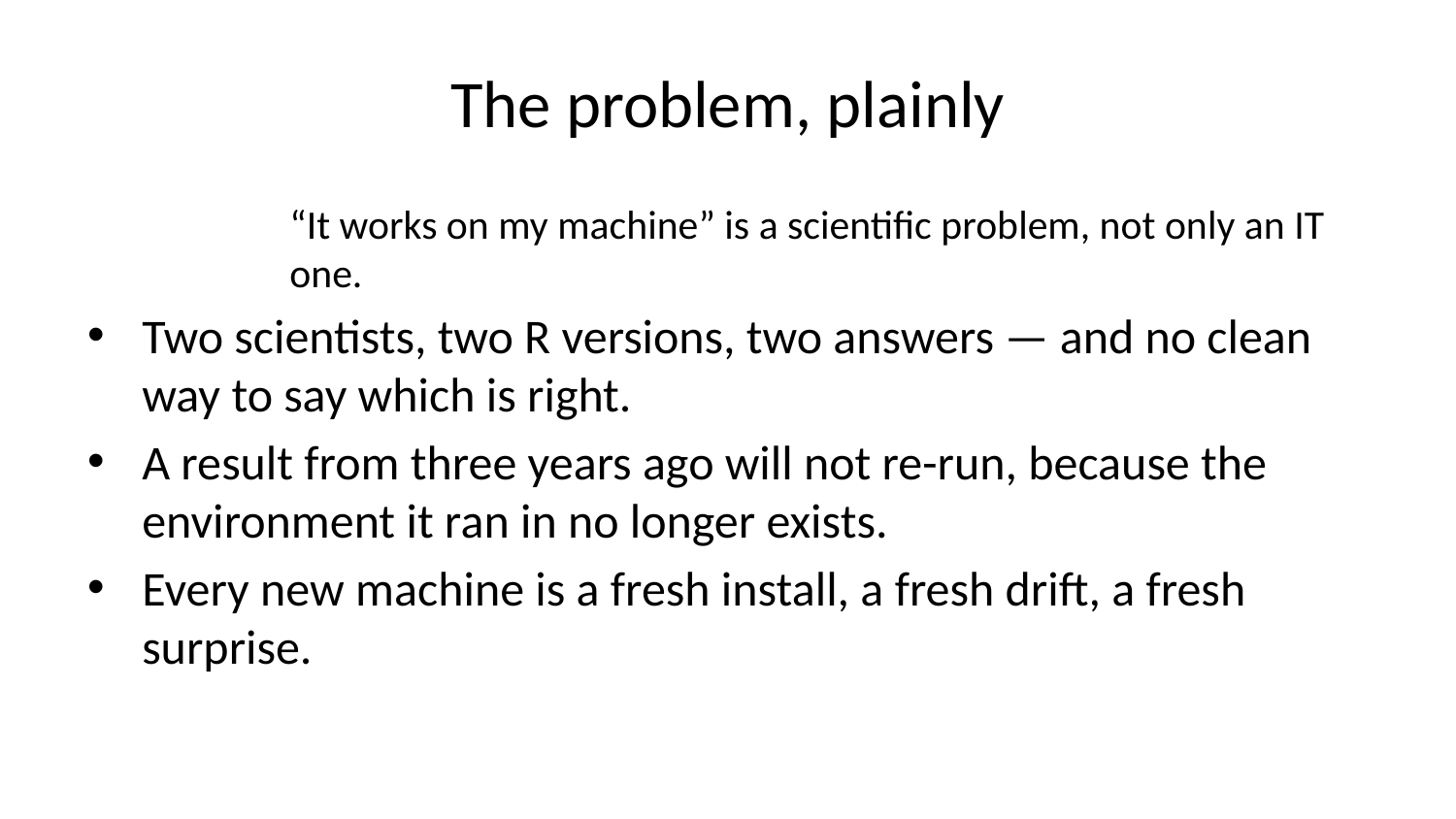

# The problem, plainly
“It works on my machine” is a scientific problem, not only an IT one.
Two scientists, two R versions, two answers — and no clean way to say which is right.
A result from three years ago will not re-run, because the environment it ran in no longer exists.
Every new machine is a fresh install, a fresh drift, a fresh surprise.